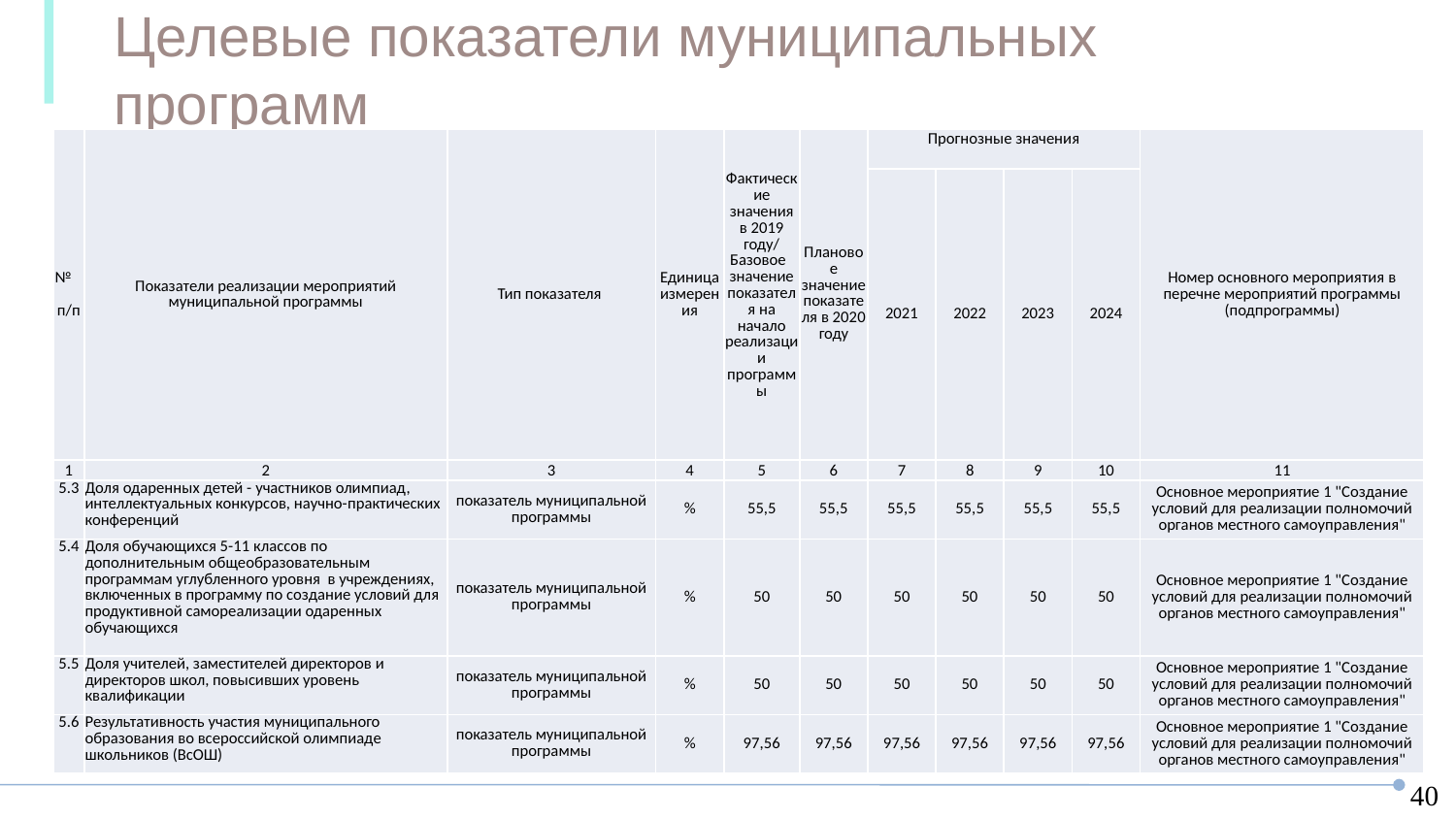

Целевые показатели муниципальных программ
МП Образование
| № п/п | Показатели реализации мероприятий муниципальной программы | Тип показателя | Единица измерения | Фактические значения в 2019 году/ Базовое значение показателя на начало реализации программы | Плановое значение показателя в 2020 году | Прогнозные значения |  |  |  | Номер основного мероприятия в перечне мероприятий программы (подпрограммы) |
| --- | --- | --- | --- | --- | --- | --- | --- | --- | --- | --- |
|  |  |  |  |  |  | 2021 | 2022 | 2023 | 2024 |  |
| 1 | 2 | 3 | 4 | 5 | 6 | 7 | 8 | 9 | 10 | 11 |
| 5.3 | Доля одаренных детей - участников олимпиад, интеллектуальных конкурсов, научно-практических конференций | показатель муниципальной программы | % | 55,5 | 55,5 | 55,5 | 55,5 | 55,5 | 55,5 | Основное мероприятие 1 "Создание условий для реализации полномочий органов местного самоуправления" |
| 5.4 | Доля обучающихся 5-11 классов по дополнительным общеобразовательным программам углубленного уровня в учреждениях, включенных в программу по создание условий для продуктивной самореализации одаренных обучающихся | показатель муниципальной программы | % | 50 | 50 | 50 | 50 | 50 | 50 | Основное мероприятие 1 "Создание условий для реализации полномочий органов местного самоуправления" |
| 5.5 | Доля учителей, заместителей директоров и директоров школ, повысивших уровень квалификации | показатель муниципальной программы | % | 50 | 50 | 50 | 50 | 50 | 50 | Основное мероприятие 1 "Создание условий для реализации полномочий органов местного самоуправления" |
| 5.6 | Результативность участия муниципального образования во всероссийской олимпиаде школьников (ВсОШ) | показатель муниципальной программы | % | 97,56 | 97,56 | 97,56 | 97,56 | 97,56 | 97,56 | Основное мероприятие 1 "Создание условий для реализации полномочий органов местного самоуправления" |

40